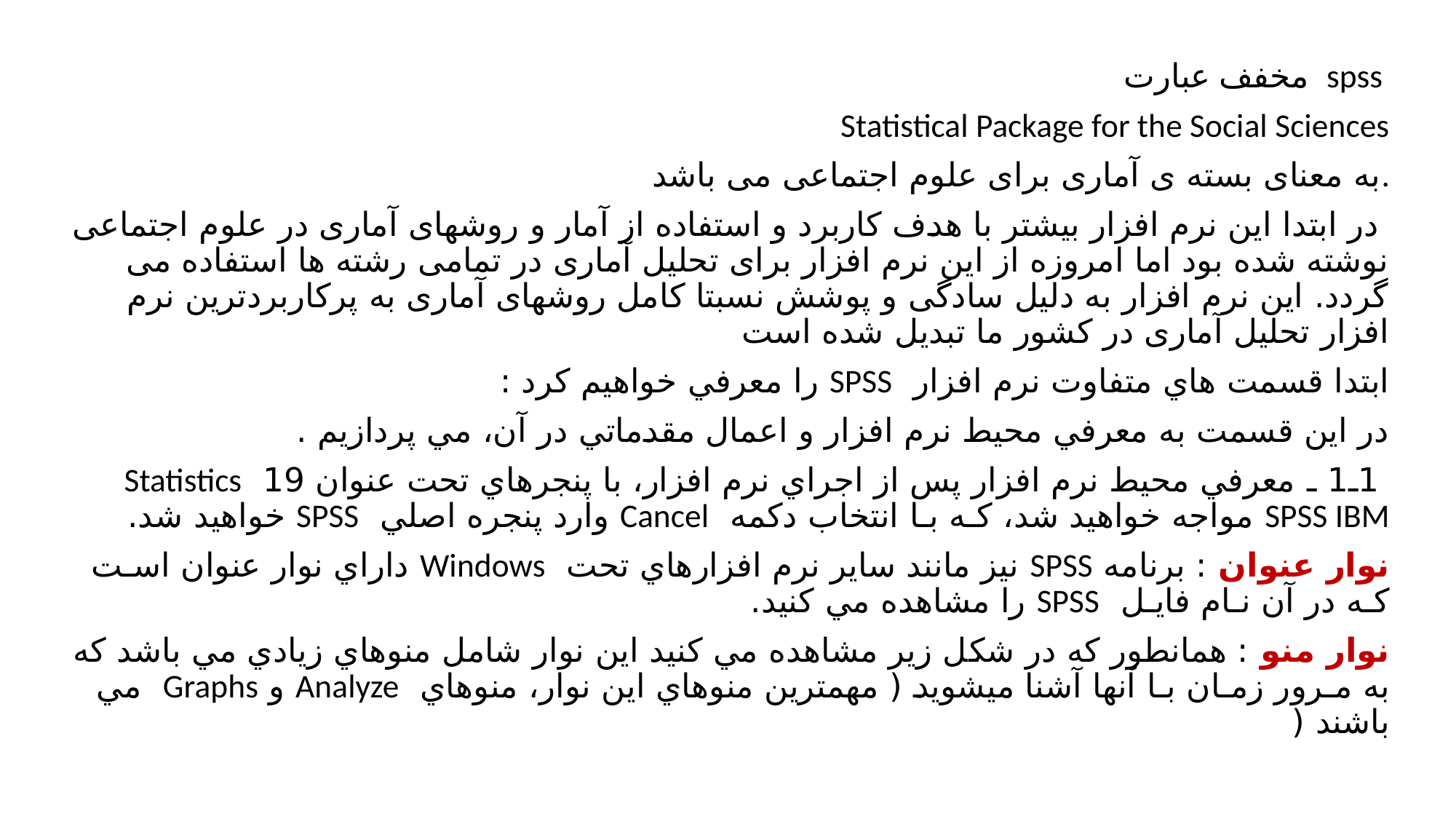

مخفف عبارت  spss
Statistical Package for the Social Sciences
به معنای بسته ی آماری برای علوم اجتماعی می باشد.
 در ابتدا این نرم افزار بیشتر با هدف کاربرد و استفاده از آمار و روشهای آماری در علوم اجتماعی نوشته شده بود اما امروزه از این نرم افزار برای تحلیل آماری در تمامی رشته ها استفاده می گردد. این نرم افزار به دلیل سادگی و پوشش نسبتا کامل روشهای آماری به پرکاربردترین نرم افزار تحلیل آماری در کشور ما تبدیل شده است
ابتدا قسمت هاي متفاوت نرم افزار  SPSS را معرفي خواهيم كرد :
در اين قسمت به معرفي محيط نرم افزار و اعمال مقدماتي در آن، مي پردازيم .
 1ـ1 ـ معرفي محيط نرم افزار پس از اجراي نرم افزار، با پنجرهاي تحت عنوان 19  Statistics SPSS IBM مواجه خواهيد شد، كـه بـا انتخاب دكمه  Cancel وارد پنجره اصلي  SPSS خواهيد شد.
نوار عنوان : برنامه SPSS نيز مانند ساير نرم افزارهاي تحت  Windows داراي نوار عنوان اسـت كـه در آن نـام فايـل  SPSS را مشاهده مي كنيد.
نوار منو : همانطور كه در شكل زير مشاهده مي كنيد اين نوار شامل منوهاي زيادي مي باشد كه به مـرور زمـان بـا آنها آشنا ميشويد ( مهمترين منوهاي اين نوار، منوهاي  Analyze و Graphs  مي باشند (